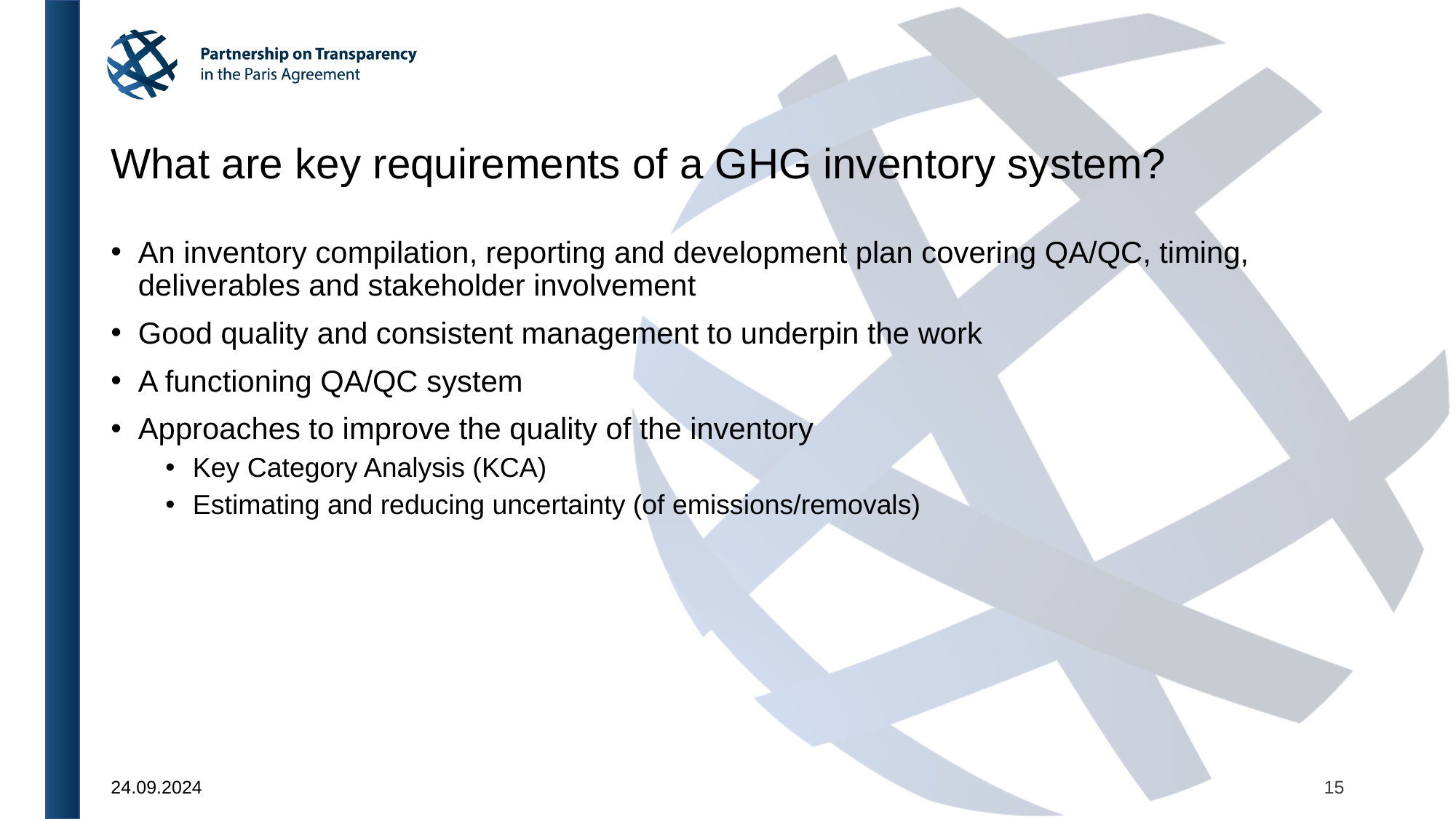

# What are key requirements of a GHG inventory system?
An inventory compilation, reporting and development plan covering QA/QC, timing,  deliverables and stakeholder involvement
Good quality and consistent management to underpin the work
A functioning QA/QC system
Approaches to improve the quality of the inventory
Key Category Analysis (KCA)
Estimating and reducing uncertainty (of emissions/removals)

15
24.09.2024